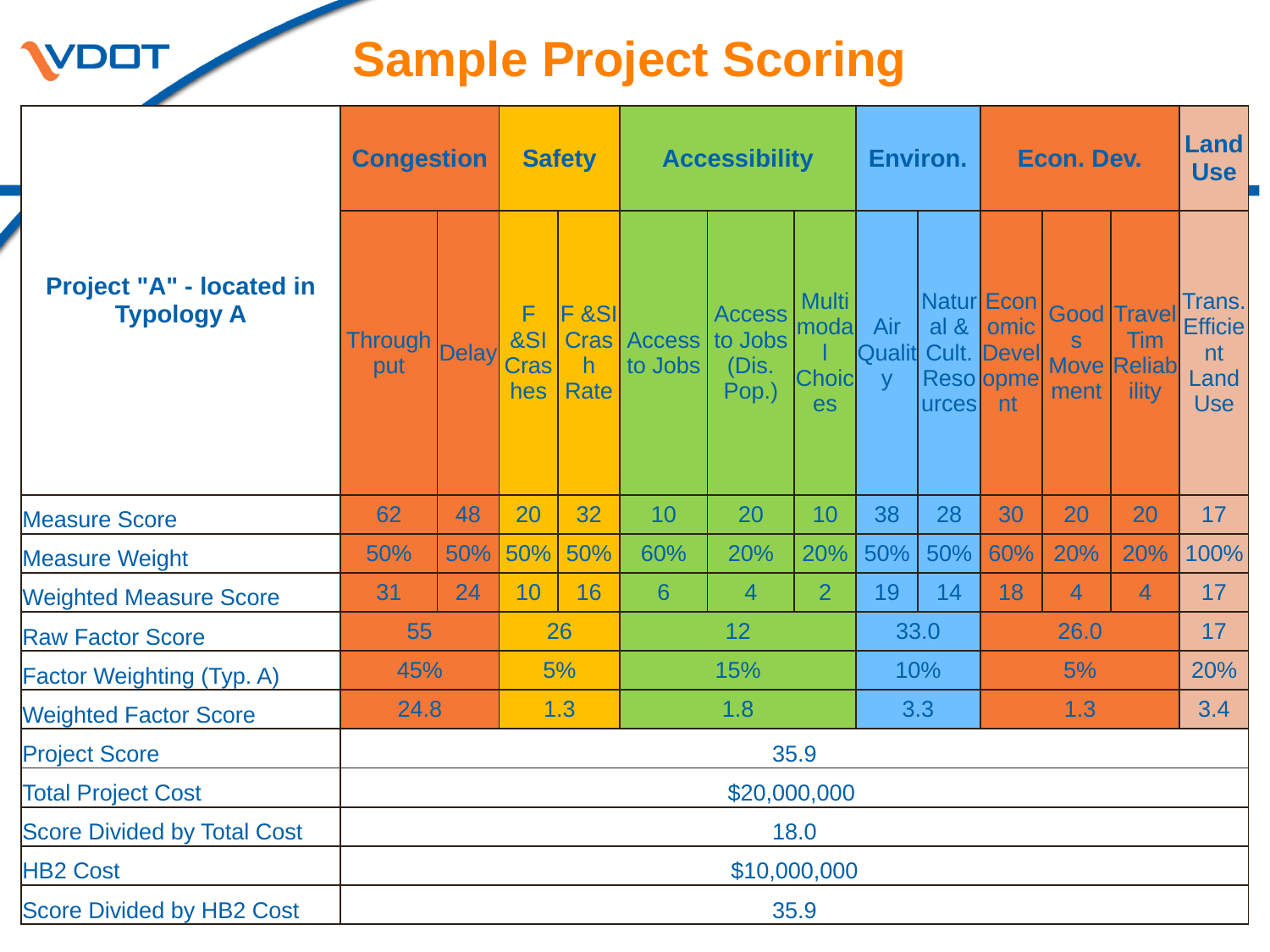

Sample Project Scoring
| Project "A" - located in Typology A | Congestion |  | Safety |  | Accessibility |  |  | Environ. |  | Econ. Dev. |  |  | Land Use |
| --- | --- | --- | --- | --- | --- | --- | --- | --- | --- | --- | --- | --- | --- |
|  | Throughput | Delay | F &SI Crashes | F &SI Crash Rate | Access to Jobs | Access to Jobs (Dis. Pop.) | Multimodal Choices | Air Quality | Natural & Cult. Resources | Economic Development | Goods Movement | Travel Tim Reliability | Trans. Efficient Land Use |
| Measure Score | 62 | 48 | 20 | 32 | 10 | 20 | 10 | 38 | 28 | 30 | 20 | 20 | 17 |
| Measure Weight | 50% | 50% | 50% | 50% | 60% | 20% | 20% | 50% | 50% | 60% | 20% | 20% | 100% |
| Weighted Measure Score | 31 | 24 | 10 | 16 | 6 | 4 | 2 | 19 | 14 | 18 | 4 | 4 | 17 |
| Raw Factor Score | 55 |  | 26 |  | 12 |  |  | 33.0 |  | 26.0 |  |  | 17 |
| Factor Weighting (Typ. A) | 45% |  | 5% |  | 15% |  |  | 10% |  | 5% |  |  | 20% |
| Weighted Factor Score | 24.8 |  | 1.3 |  | 1.8 |  |  | 3.3 |  | 1.3 |  |  | 3.4 |
| Project Score | 35.9 |  |  |  |  |  |  |  |  |  |  |  |  |
| Total Project Cost | $20,000,000 |  |  |  |  |  |  |  |  |  |  |  |  |
| Score Divided by Total Cost | 18.0 |  |  |  |  |  |  |  |  |  |  |  |  |
| HB2 Cost | $10,000,000 |  |  |  |  |  |  |  |  |  |  |  |  |
| Score Divided by HB2 Cost | 35.9 |  |  |  |  |  |  |  |  |  |  |  |  |

16